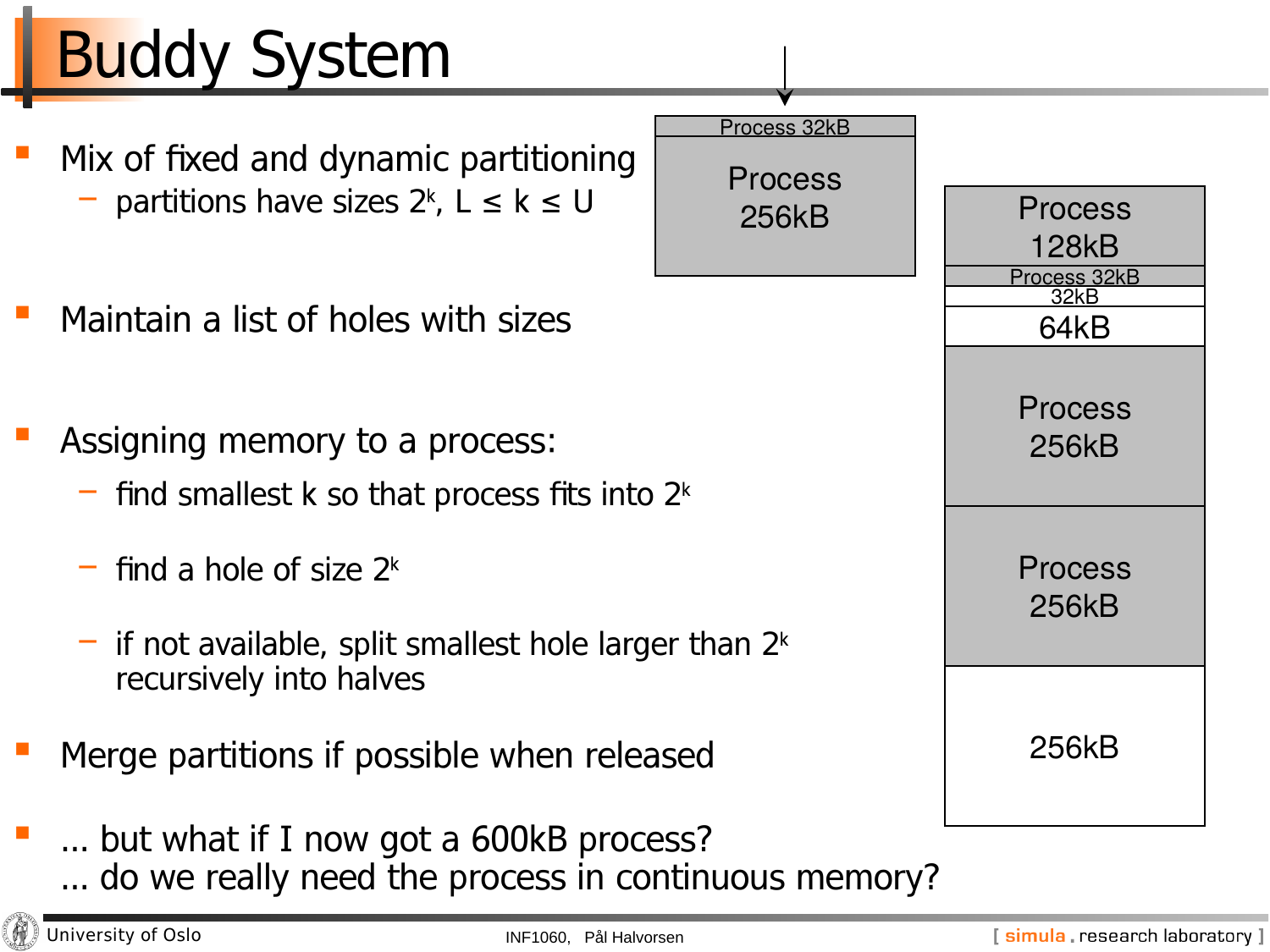

# Buddy System

Process
128kB
Process
256kB
Process 32kB
Mix of fixed and dynamic partitioning
partitions have sizes 2k, L ≤ k ≤ U

Maintain a list of holes with sizes
Assigning memory to a process:
find smallest k so that process fits into 2k
find a hole of size 2k
if not available, split smallest hole larger than 2k recursively into halves
Merge partitions if possible when released
… but what if I now got a 600kB process?
… do we really need the process in continuous memory?
1MB
512kB
256kB
128kB
Process
128kB
128kB
64kB
32kB
Process 32kB
32kB
64kB
256kB
Process
256kB
512kB
256kB
Process
256kB
256kB